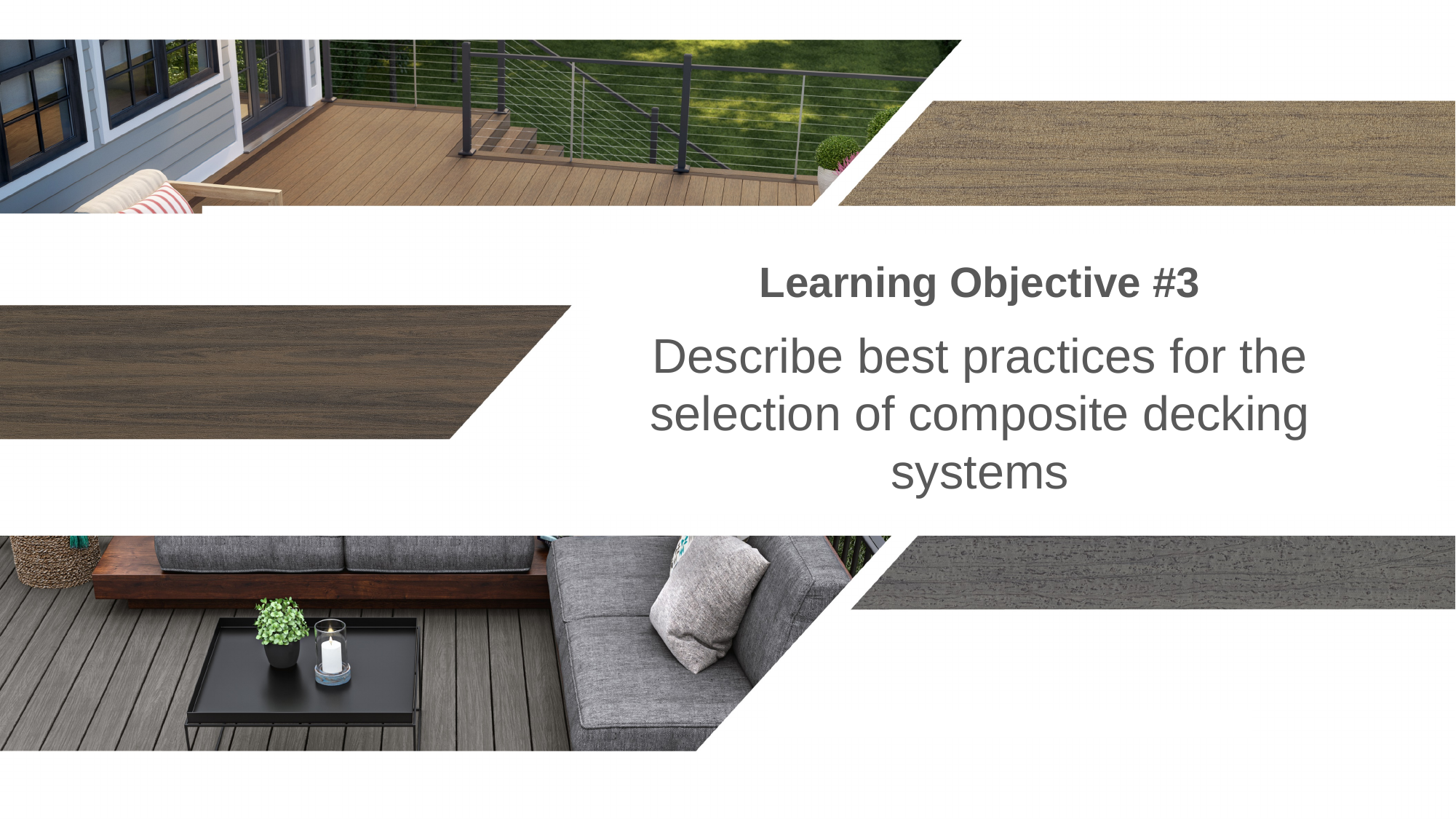

Learning Objective #3

Describe best practices for the selection of composite decking systems